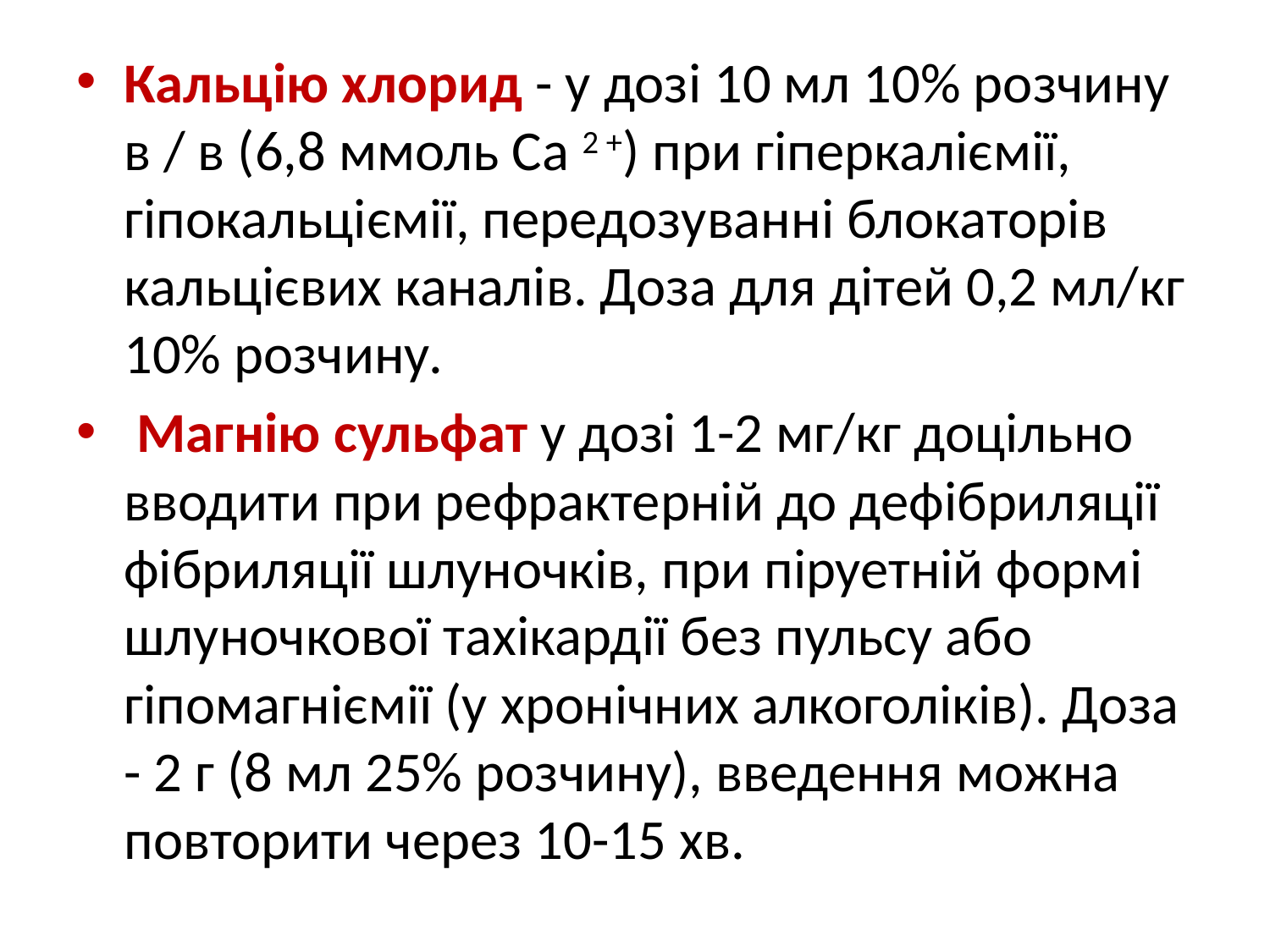

Кальцію хлорид - у дозі 10 мл 10% розчину в / в (6,8 ммоль Сa 2 +) при гіперкаліємії, гіпокальціємії, передозуванні блокаторів кальцієвих каналів. Доза для дітей 0,2 мл/кг 10% розчину.
 Магнію сульфат у дозі 1-2 мг/кг доцільно вводити при рефрактерній до дефібриляції фібриляції шлуночків, при піруетній формі шлуночкової тахікардії без пульсу або гіпомагніємії (у хронічних алкоголіків). Доза - 2 г (8 мл 25% розчину), введення можна повторити через 10-15 хв.